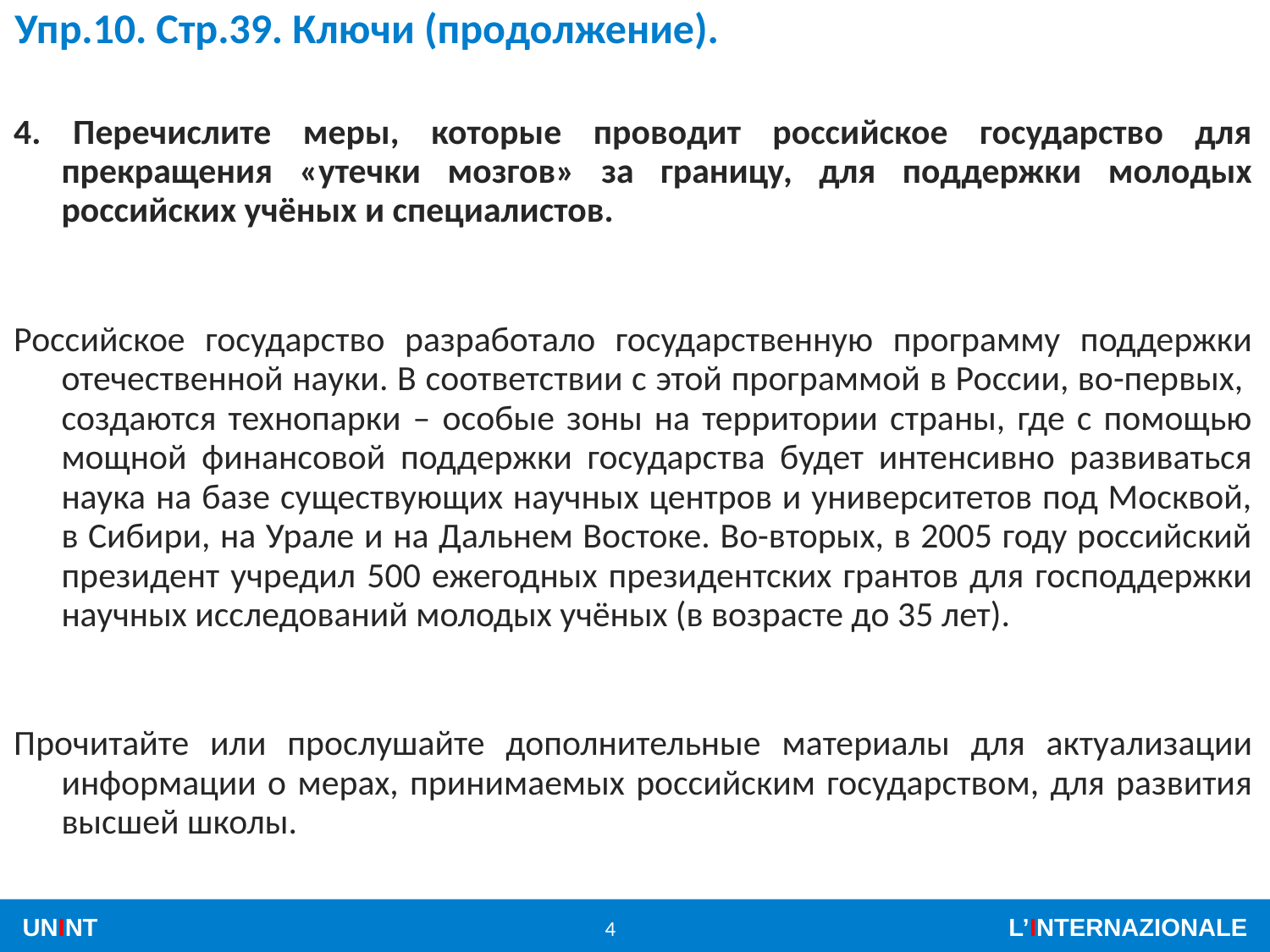

# Упр.10. Стр.39. Ключи (продолжение).
4. Перечислите меры, которые проводит российское государство для прекращения «утечки мозгов» за границу, для поддержки молодых российских учёных и специалистов.

Российское государство разработало государственную программу поддержки отечественной науки. В соответствии с этой программой в России, во-первых,  создаются технопарки – особые зоны на территории страны, где с помощью мощной финансовой поддержки государства будет интенсивно развиваться наука на базе существующих научных центров и университетов под Москвой, в Сибири, на Урале и на Дальнем Востоке. Во-вторых, в 2005 году российский президент учредил 500 ежегодных президентских грантов для господдержки научных исследований молодых учёных (в возрасте до 35 лет).

Прочитайте или прослушайте дополнительные материалы для актуализации информации о мерах, принимаемых российским государством, для развития высшей школы.

4